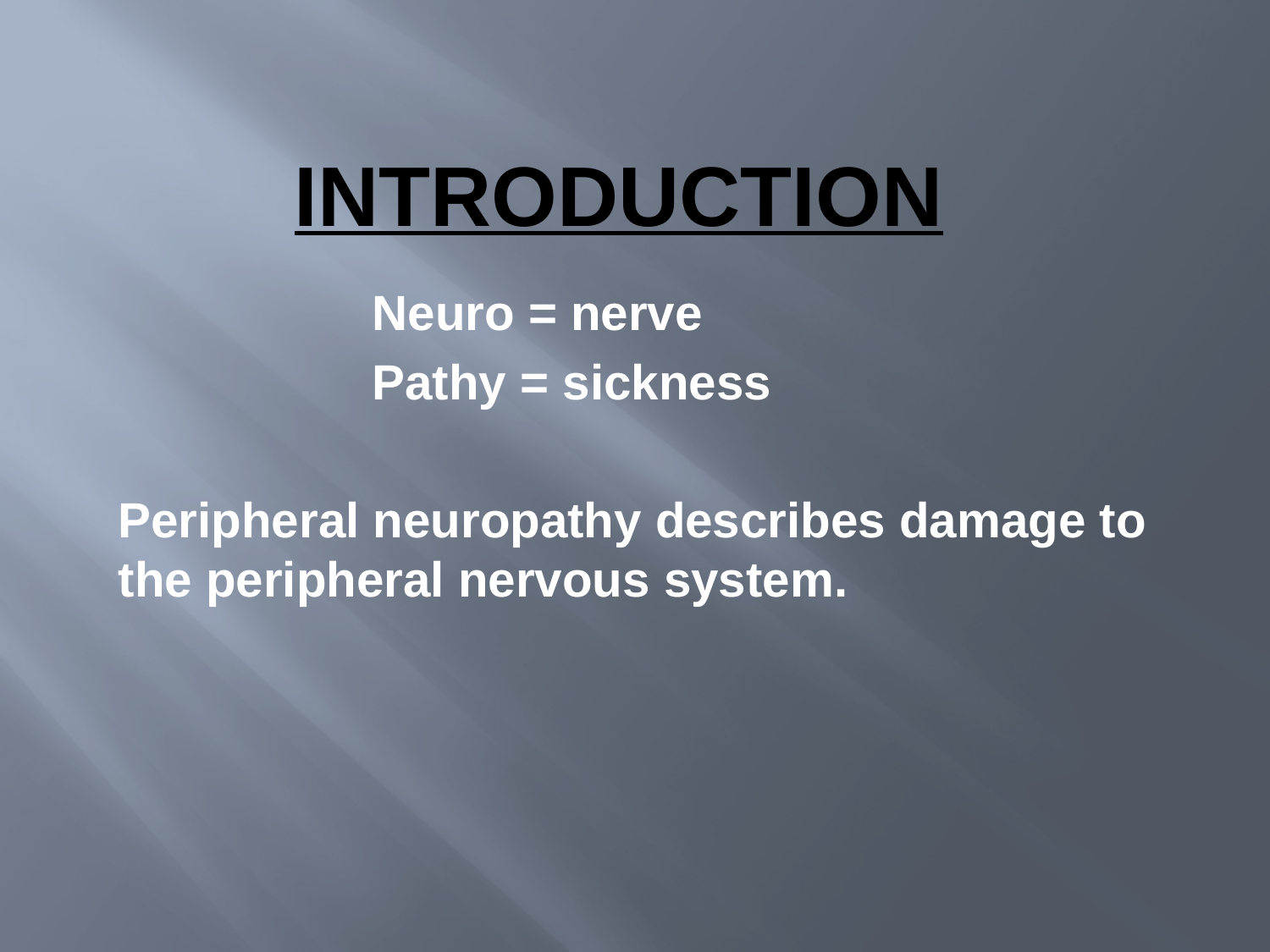

# introduction
		Neuro = nerve
		Pathy = sickness

Peripheral neuropathy describes damage to the peripheral nervous system.